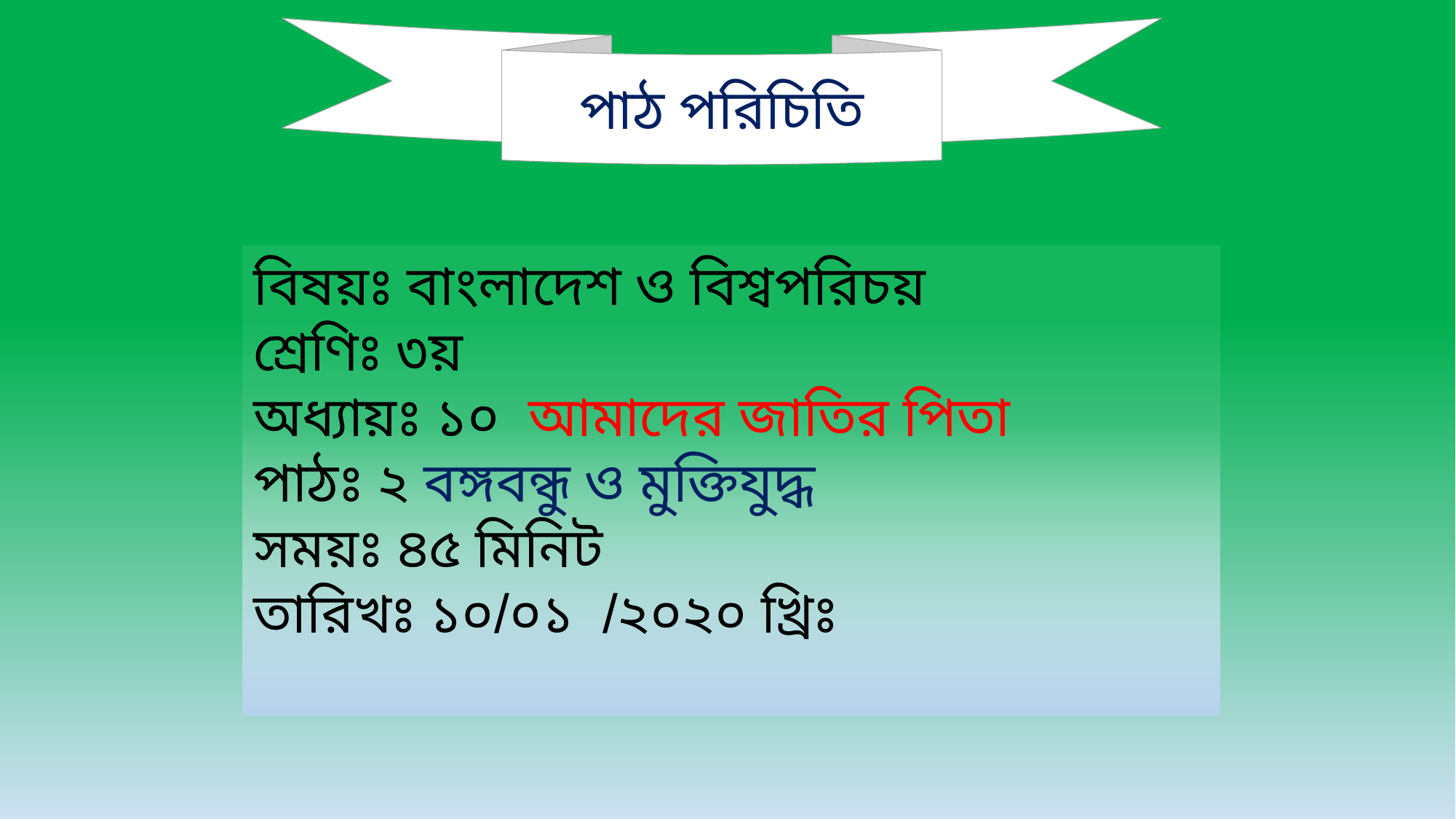

পাঠ পরিচিতি
বিষয়ঃ বাংলাদেশ ও বিশ্বপরিচয়
শ্রেণিঃ ৩য়
অধ্যায়ঃ ১০  আমাদের জাতির পিতা
পাঠঃ ২ বঙ্গবন্ধু ও মুক্তিযুদ্ধ
সময়ঃ ৪৫ মিনিট
তারিখঃ ১০/০১  /২০২০ খ্রিঃ